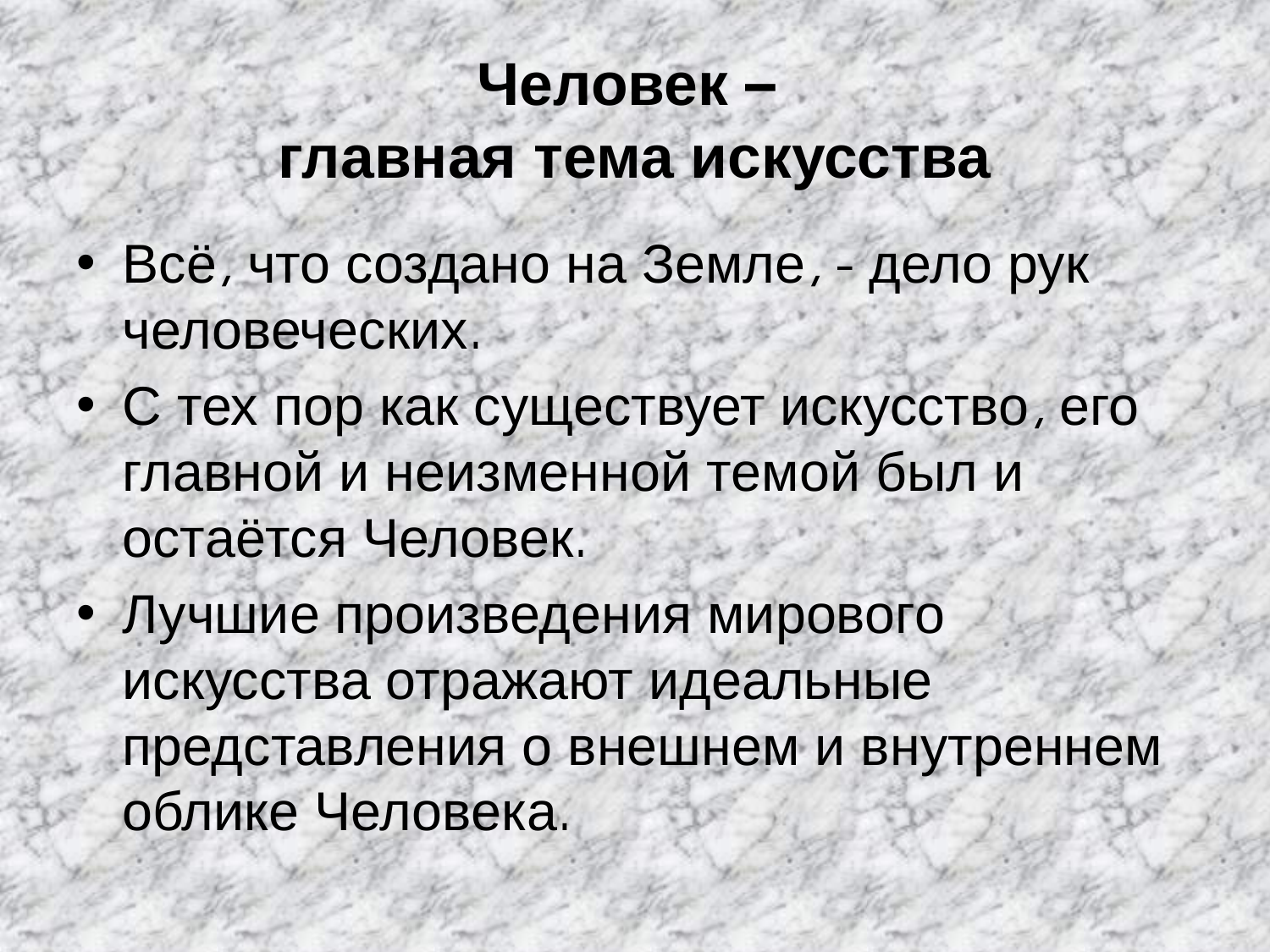

# Человек – главная тема искусства
Всё, что создано на Земле, - дело рук человеческих.
С тех пор как существует искусство, его главной и неизменной темой был и остаётся Человек.
Лучшие произведения мирового искусства отражают идеальные представления о внешнем и внутреннем облике Человека.